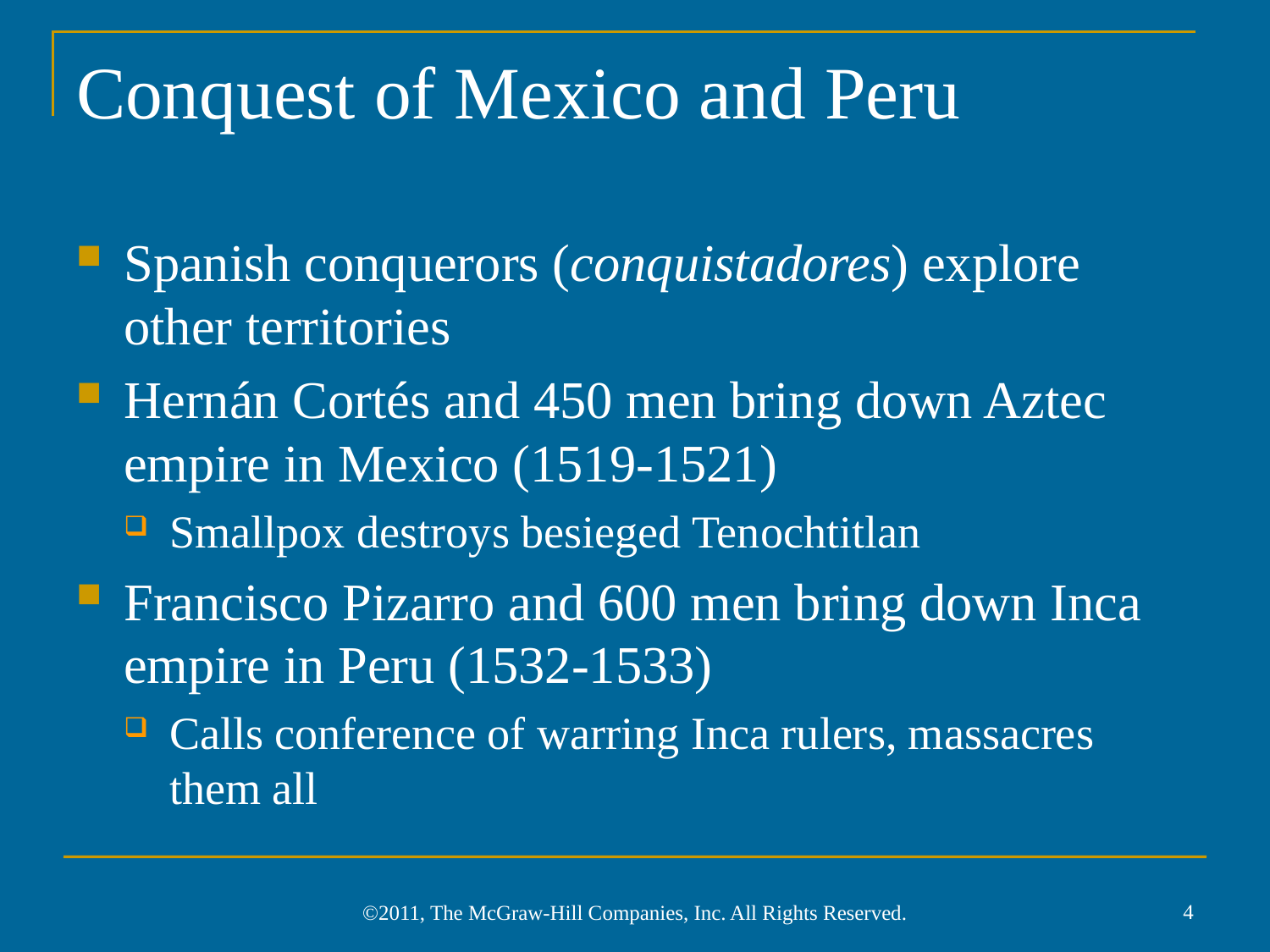

# Conquest of Mexico and Peru
Spanish conquerors (conquistadores) explore other territories
Hernán Cortés and 450 men bring down Aztec empire in Mexico (1519-1521)
Smallpox destroys besieged Tenochtitlan
Francisco Pizarro and 600 men bring down Inca empire in Peru (1532-1533)
Calls conference of warring Inca rulers, massacres them all

4
©2011, The McGraw-Hill Companies, Inc. All Rights Reserved.